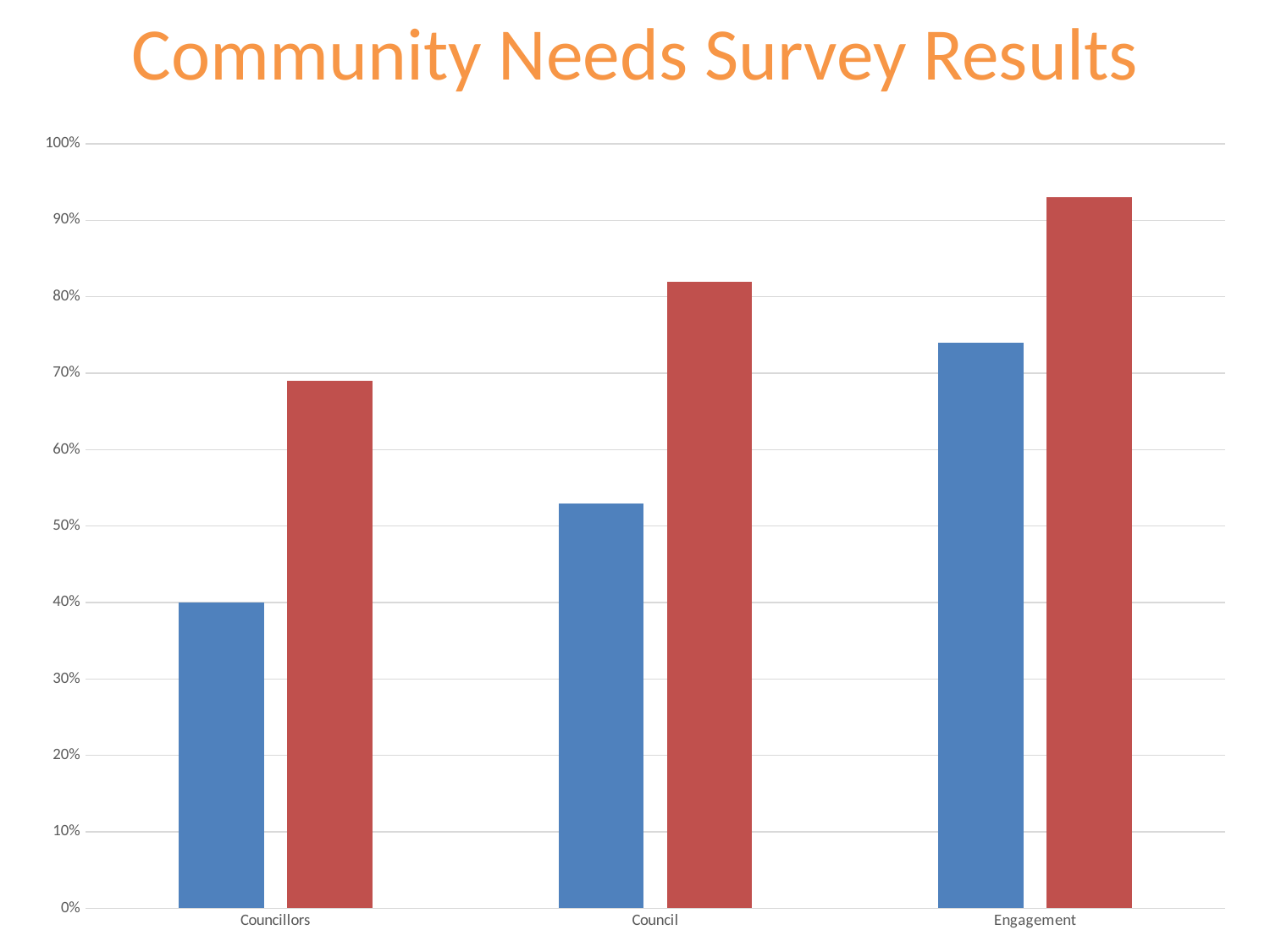

Community Needs Survey Results

### Chart

| Category | 2011 | 2013 |
|---|---|---|
| Councillors | 0.4 | 0.69 |
| Council | 0.53 | 0.82 |
| Engagement | 0.74 | 0.93 |